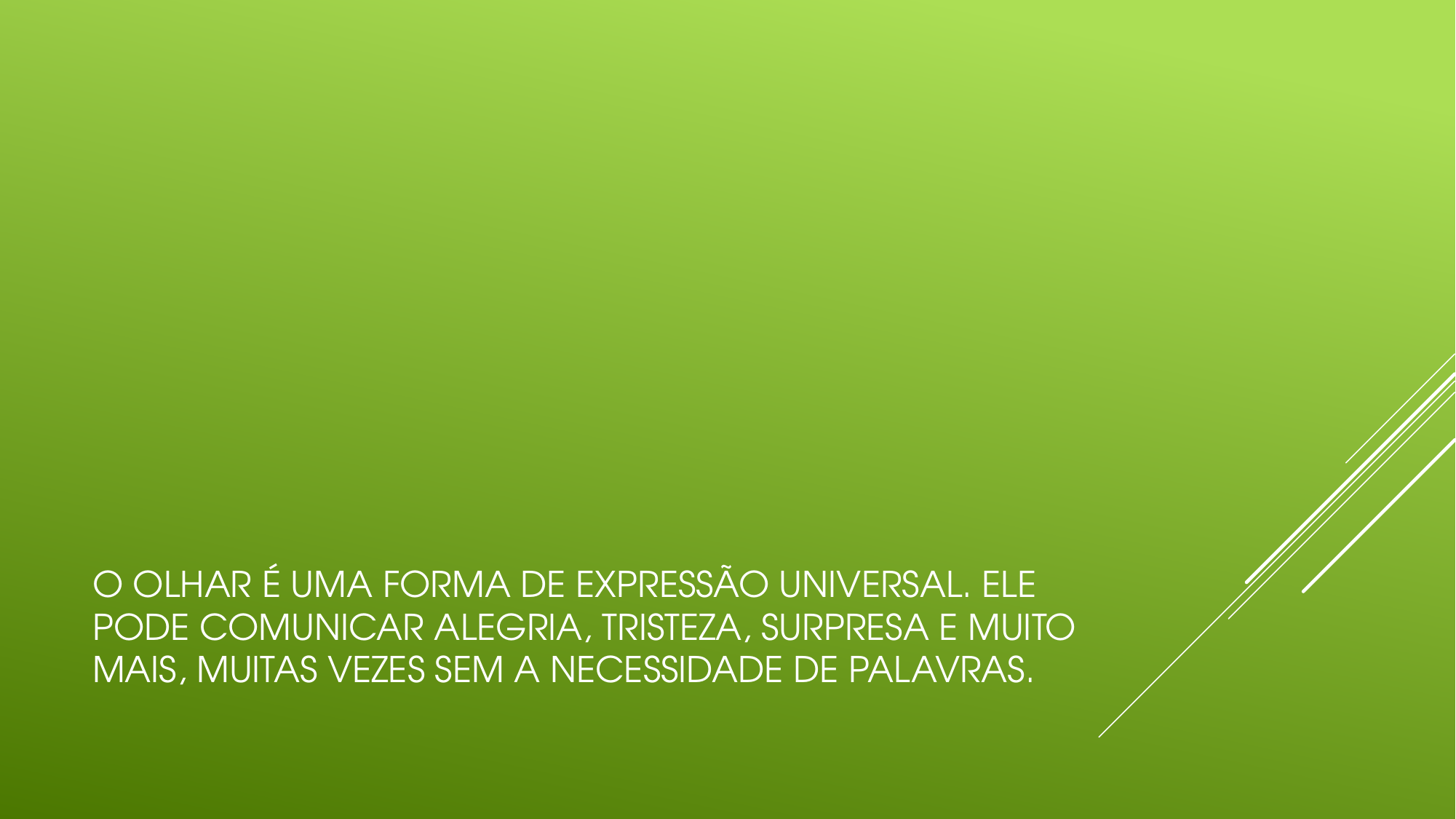

# O olhar é uma forma de expressão universal. Ele pode comunicar alegria, tristeza, surpresa e muito mais, muitas vezes sem a necessidade de palavras.